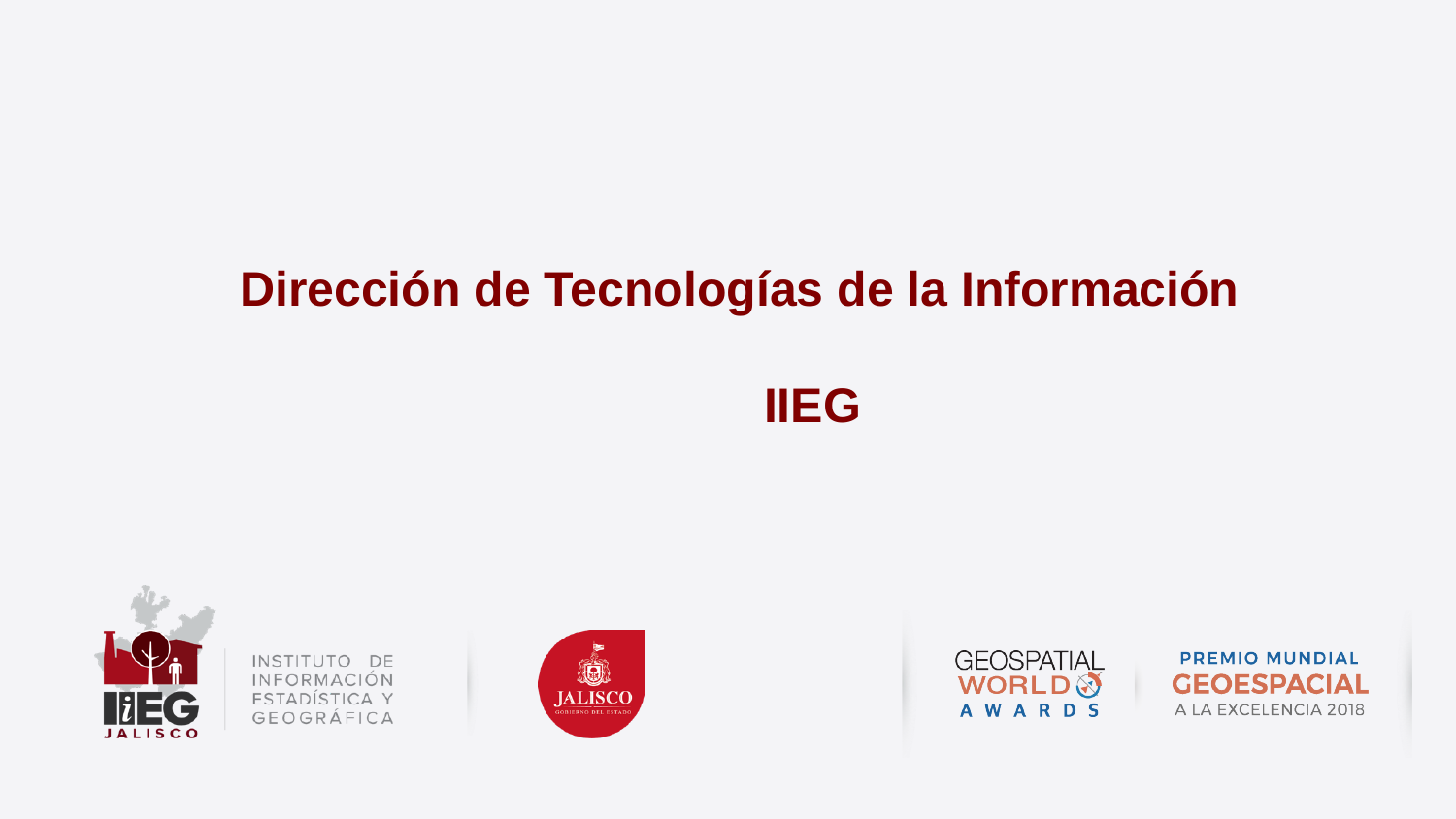

# Dirección de Tecnologías de la Información IIEG